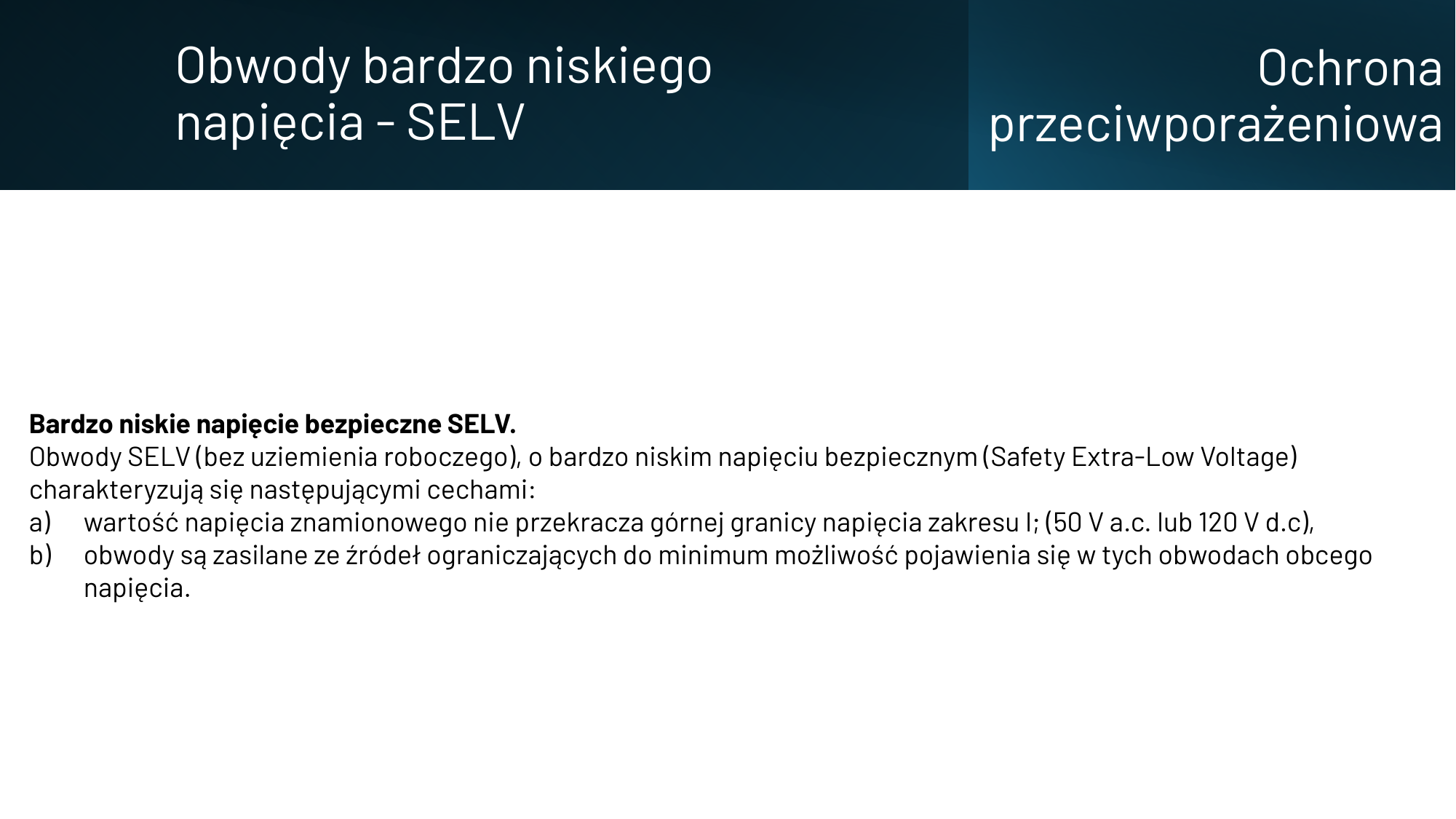

Obwody bardzo niskiego napięcia - SELV
Ochrona przeciwporażeniowa
Bardzo niskie napięcie bezpieczne SELV.
Obwody SELV (bez uziemienia roboczego), o bardzo niskim napięciu bezpiecznym (Safety Extra-Low Voltage) charakteryzują się następującymi cechami:
wartość napięcia znamionowego nie przekracza górnej granicy napięcia zakresu I; (50 V a.c. lub 120 V d.c),
obwody są zasilane ze źródeł ograniczających do minimum możliwość pojawienia się w tych obwodach obcego napięcia.